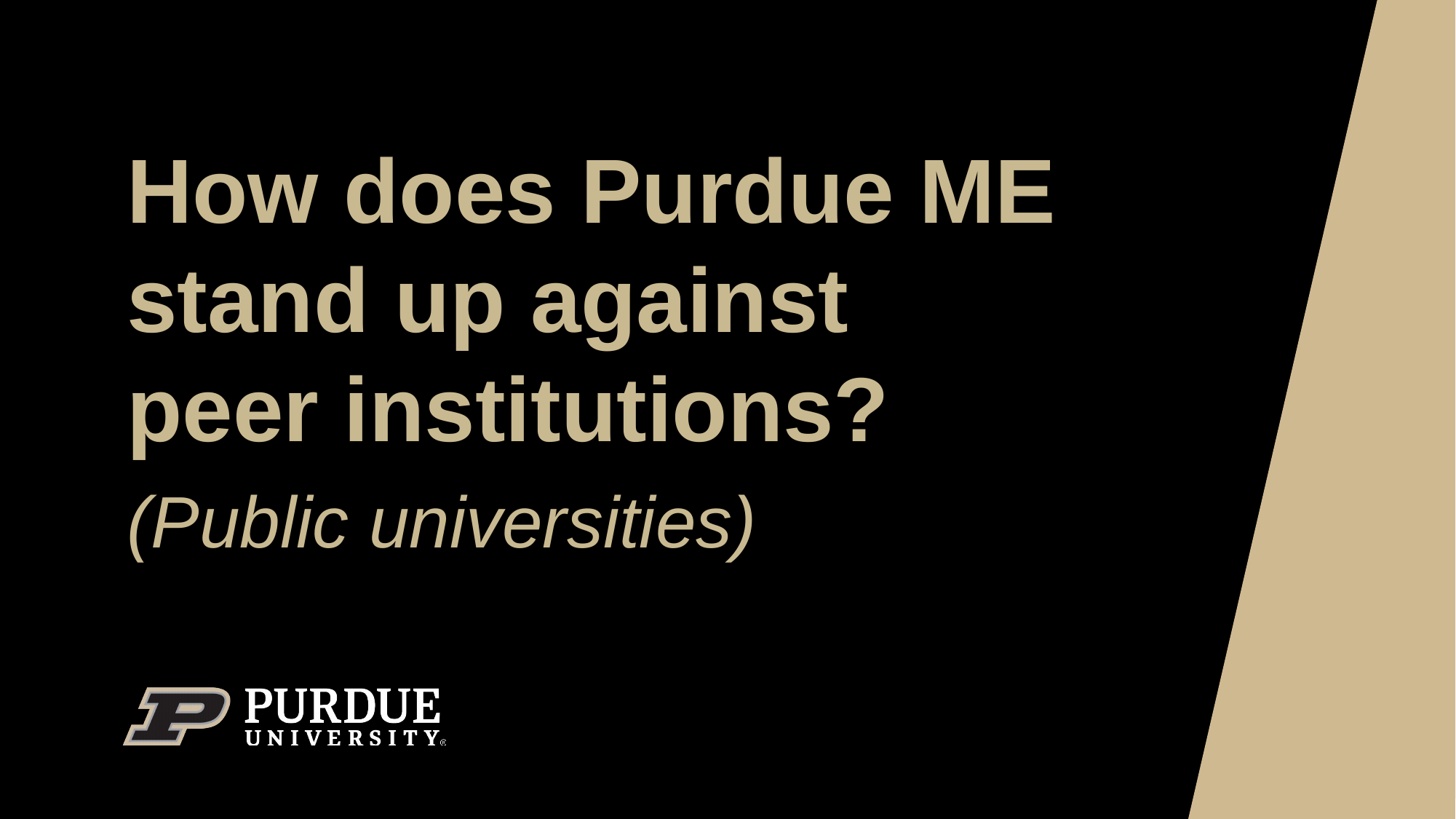

How does Purdue ME stand up against
peer institutions?
(Public universities)